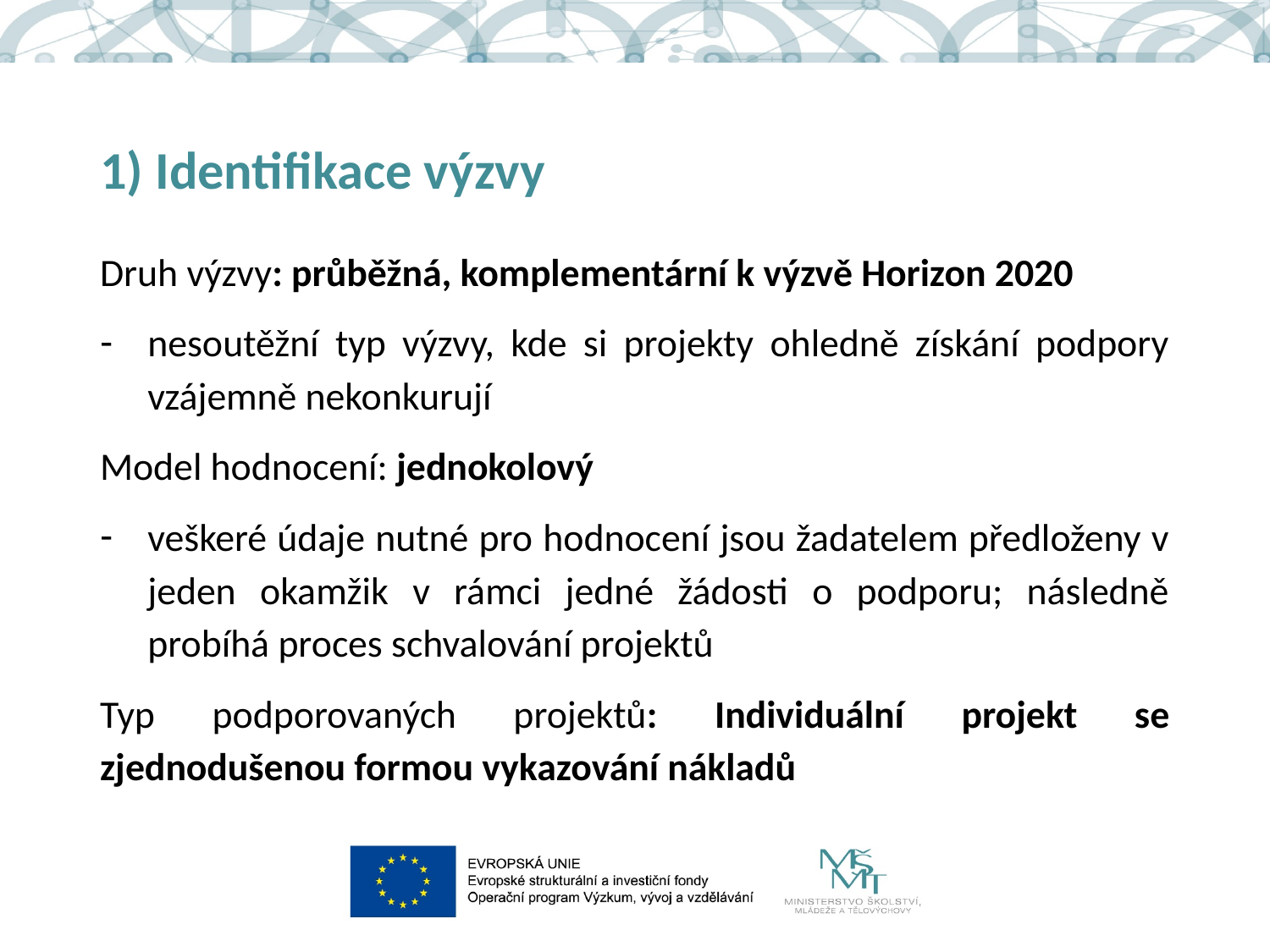

# 1) Identifikace výzvy
Druh výzvy: průběžná, komplementární k výzvě Horizon 2020
nesoutěžní typ výzvy, kde si projekty ohledně získání podpory vzájemně nekonkurují
Model hodnocení: jednokolový
veškeré údaje nutné pro hodnocení jsou žadatelem předloženy v jeden okamžik v rámci jedné žádosti o podporu; následně probíhá proces schvalování projektů
Typ podporovaných projektů: Individuální projekt se zjednodušenou formou vykazování nákladů